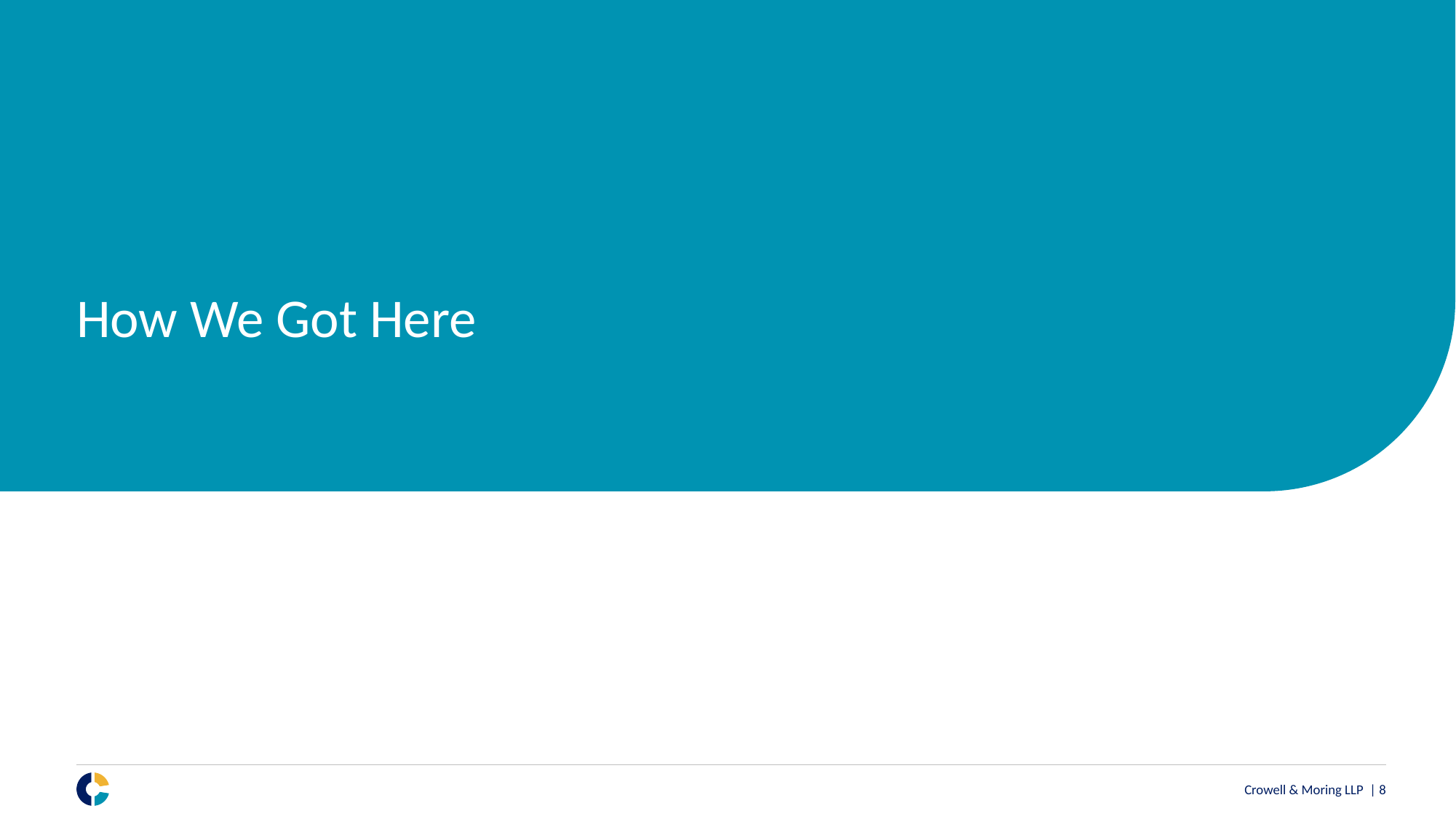

# How We Got Here
Crowell & Moring LLP  | 8